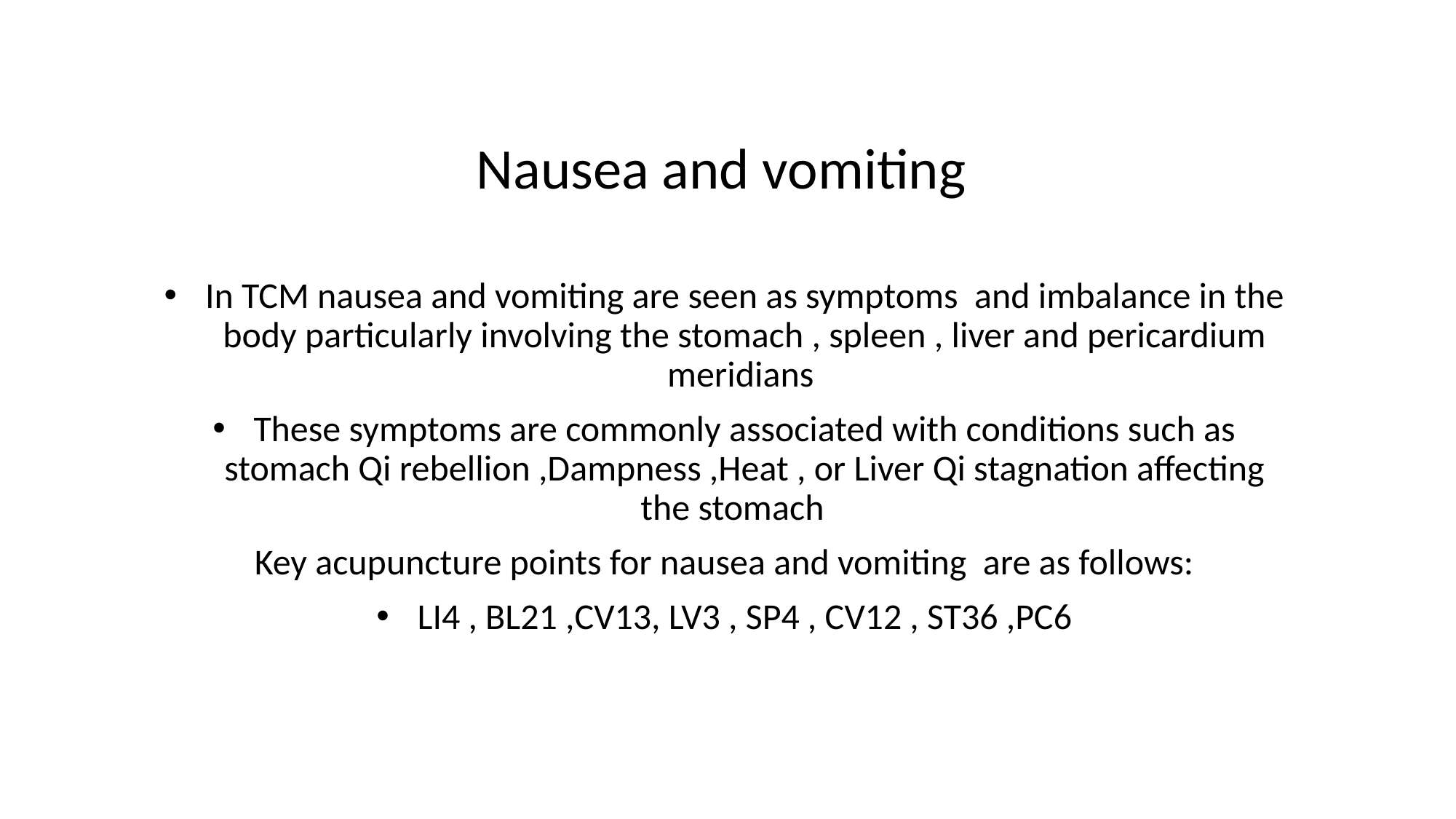

# Nausea and vomiting
In TCM nausea and vomiting are seen as symptoms  and imbalance in the body particularly involving the stomach , spleen , liver and pericardium meridians
These symptoms are commonly associated with conditions such as stomach Qi rebellion ,Dampness ,Heat , or Liver Qi stagnation affecting the stomach
Key acupuncture points for nausea and vomiting  are as follows:
LI4 , BL21 ,CV13, LV3 , SP4 , CV12 , ST36 ,PC6